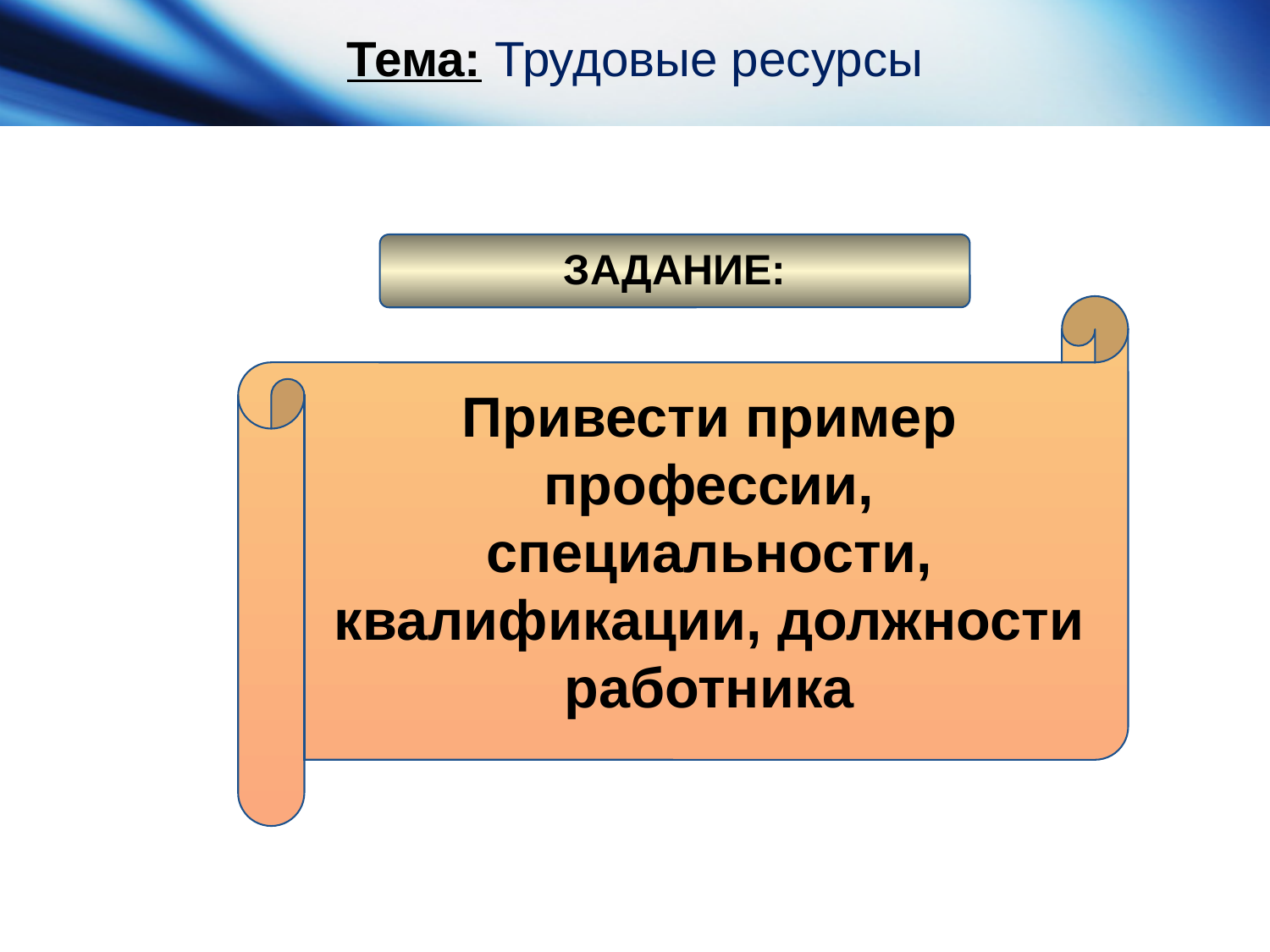

Тема: Трудовые ресурсы

ЗАДАНИЕ:

Привести пример профессии, специальности, квалификации, должности работника